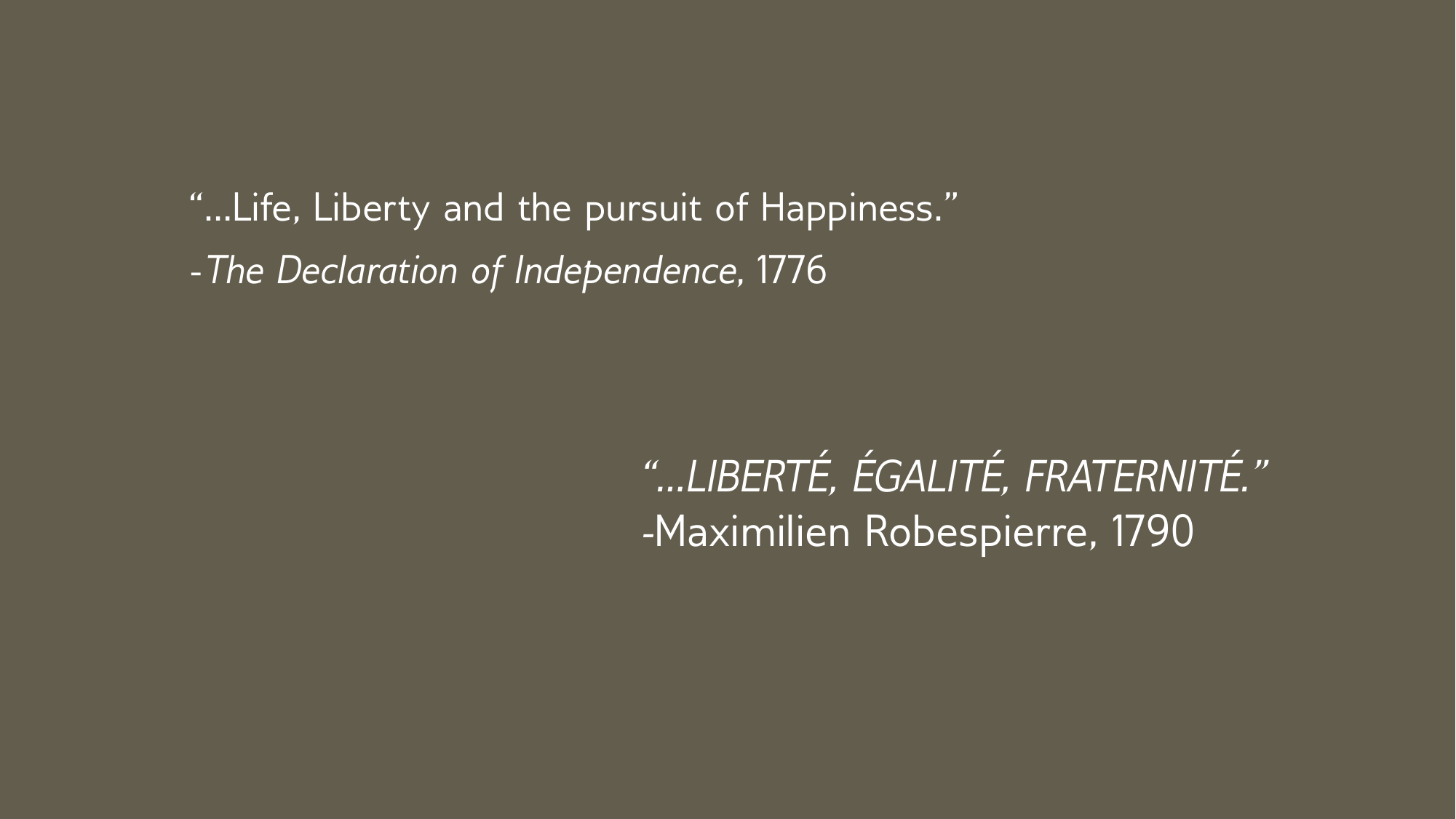

“…Life, Liberty and the pursuit of Happiness.”
-The Declaration of Independence, 1776

“…LIBERTÉ, ÉGALITÉ, FRATERNITÉ.”
-Maximilien Robespierre, 1790